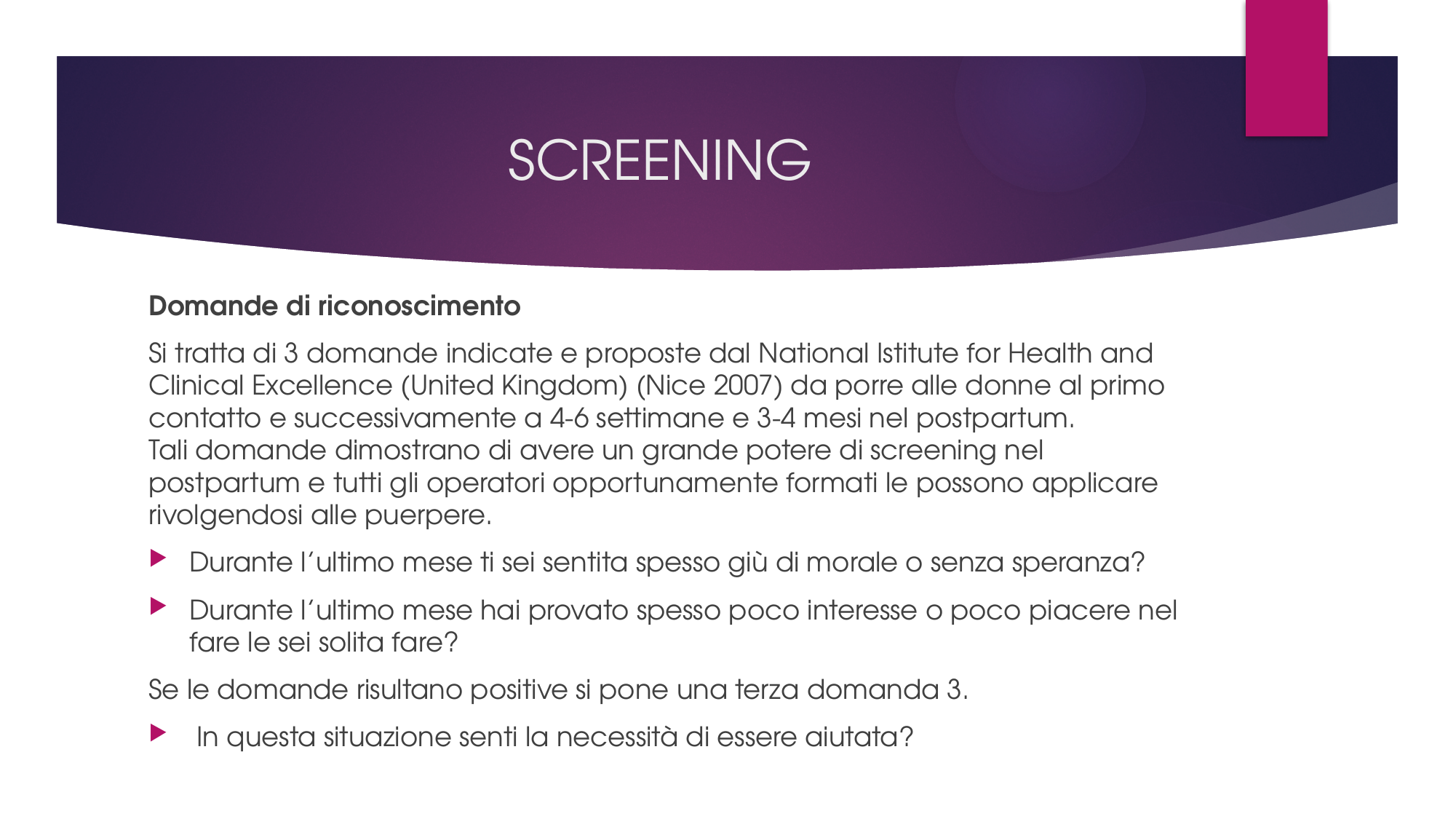

# SCREENING
Domande di riconoscimento
Si tratta di 3 domande indicate e proposte dal National Istitute for Health and Clinical Excellence (United Kingdom) (Nice 2007) da porre alle donne al primo contatto e successivamente a 4-6 settimane e 3-4 mesi nel postpartum.
Tali domande dimostrano di avere un grande potere di screening nel postpartum e tutti gli operatori opportunamente formati le possono applicare rivolgendosi alle puerpere.
Durante l’ultimo mese ti sei sentita spesso giù di morale o senza speranza?
Durante l’ultimo mese hai provato spesso poco interesse o poco piacere nel fare le sei solita fare?
Se le domande risultano positive si pone una terza domanda 3.
 In questa situazione senti la necessità di essere aiutata?